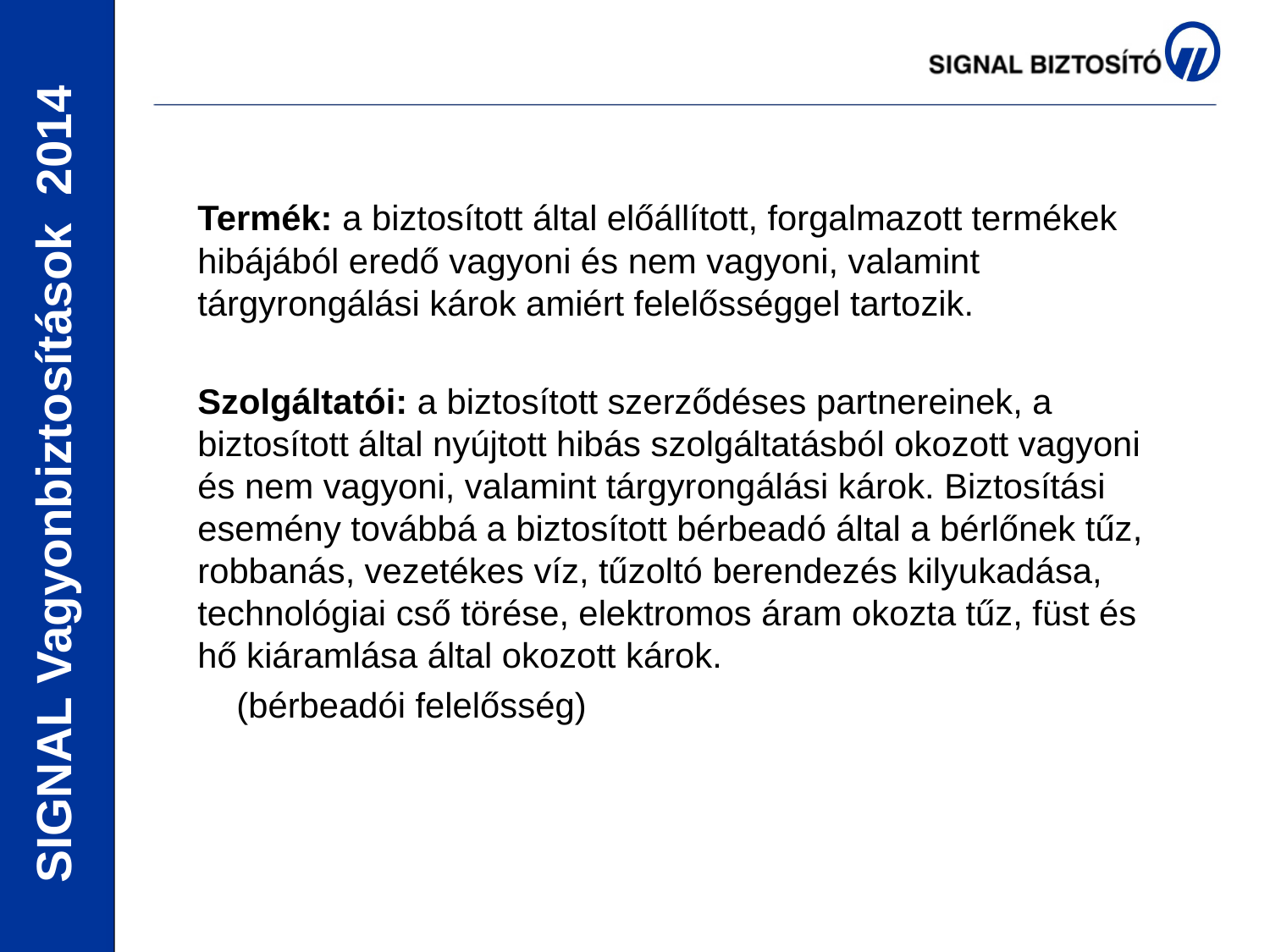

Termék: a biztosított által előállított, forgalmazott termékek hibájából eredő vagyoni és nem vagyoni, valamint tárgyrongálási károk amiért felelősséggel tartozik.

Szolgáltatói: a biztosított szerződéses partnereinek, a biztosított által nyújtott hibás szolgáltatásból okozott vagyoni és nem vagyoni, valamint tárgyrongálási károk. Biztosítási esemény továbbá a biztosított bérbeadó által a bérlőnek tűz, robbanás, vezetékes víz, tűzoltó berendezés kilyukadása, technológiai cső törése, elektromos áram okozta tűz, füst és hő kiáramlása által okozott károk.
    (bérbeadói felelősség)